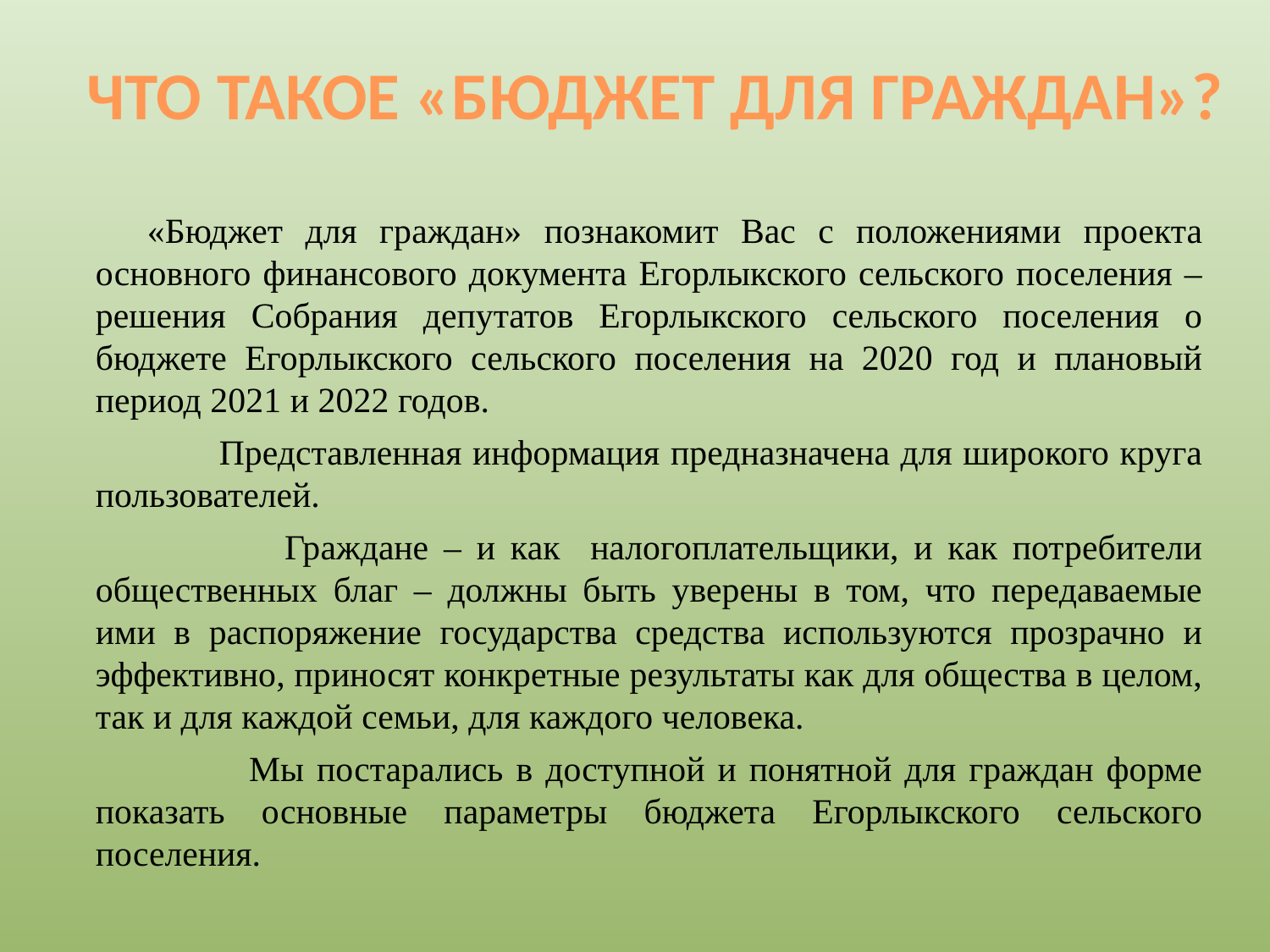

ЧТО ТАКОЕ «БЮДЖЕТ ДЛЯ ГРАЖДАН»?

    «Бюджет для граждан» познакомит Вас с положениями проекта основного финансового документа Егорлыкского сельского поселения – решения Собрания депутатов Егорлыкского сельского поселения о бюджете Егорлыкского сельского поселения на 2020 год и плановый период 2021 и 2022 годов.
               Представленная информация предназначена для широкого круга пользователей.
               Граждане – и как  налогоплательщики, и как потребители общественных благ – должны быть уверены в том, что передаваемые ими в распоряжение государства средства используются прозрачно и эффективно, приносят конкретные результаты как для общества в целом, так и для каждой семьи, для каждого человека.
               Мы постарались в доступной и понятной для граждан форме показать основные параметры бюджета Егорлыкского сельского поселения.